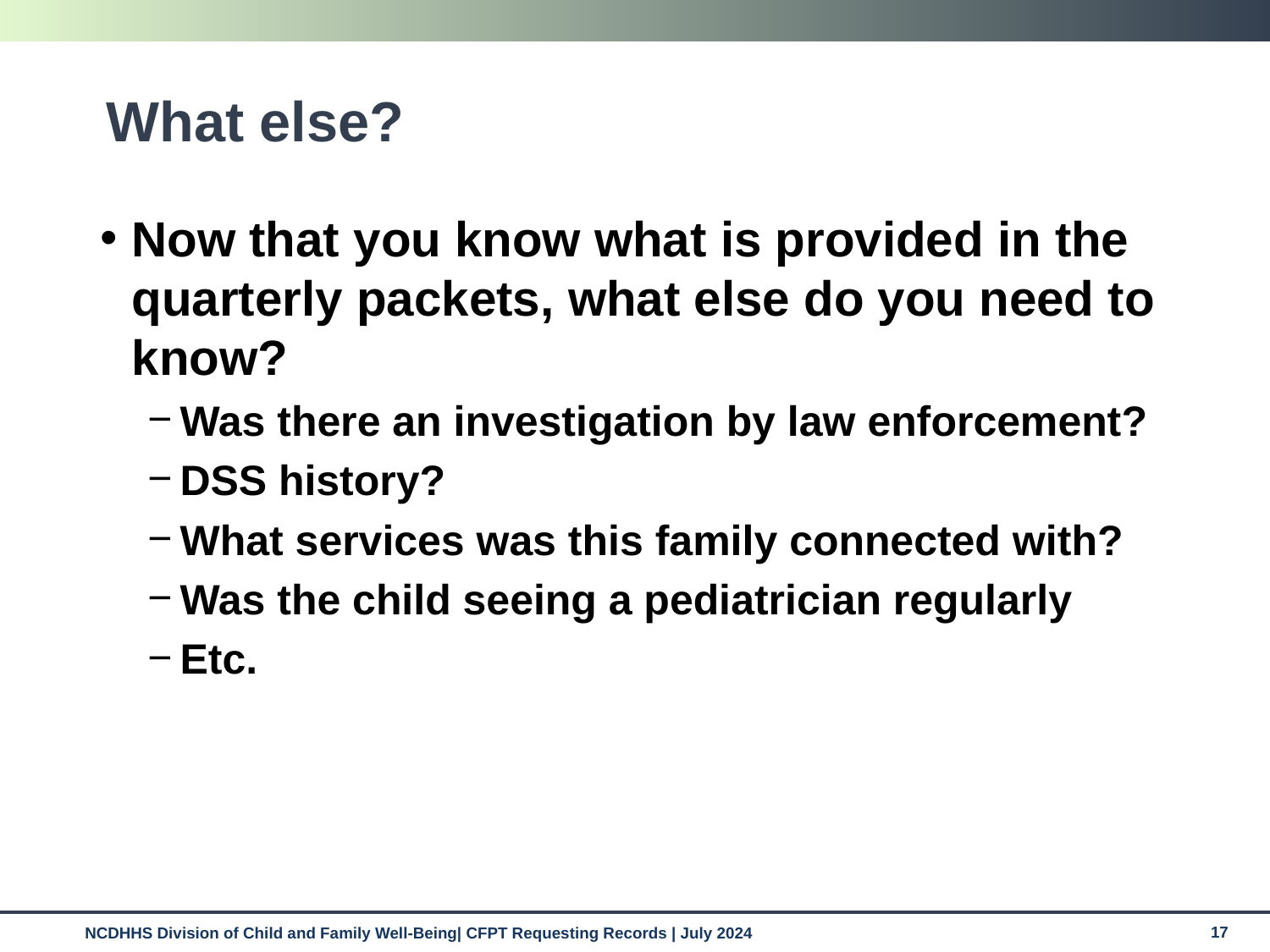

# What else?
Now that you know what is provided in the quarterly packets, what else do you need to know?
Was there an investigation by law enforcement?
DSS history?
What services was this family connected with?
Was the child seeing a pediatrician regularly
Etc.